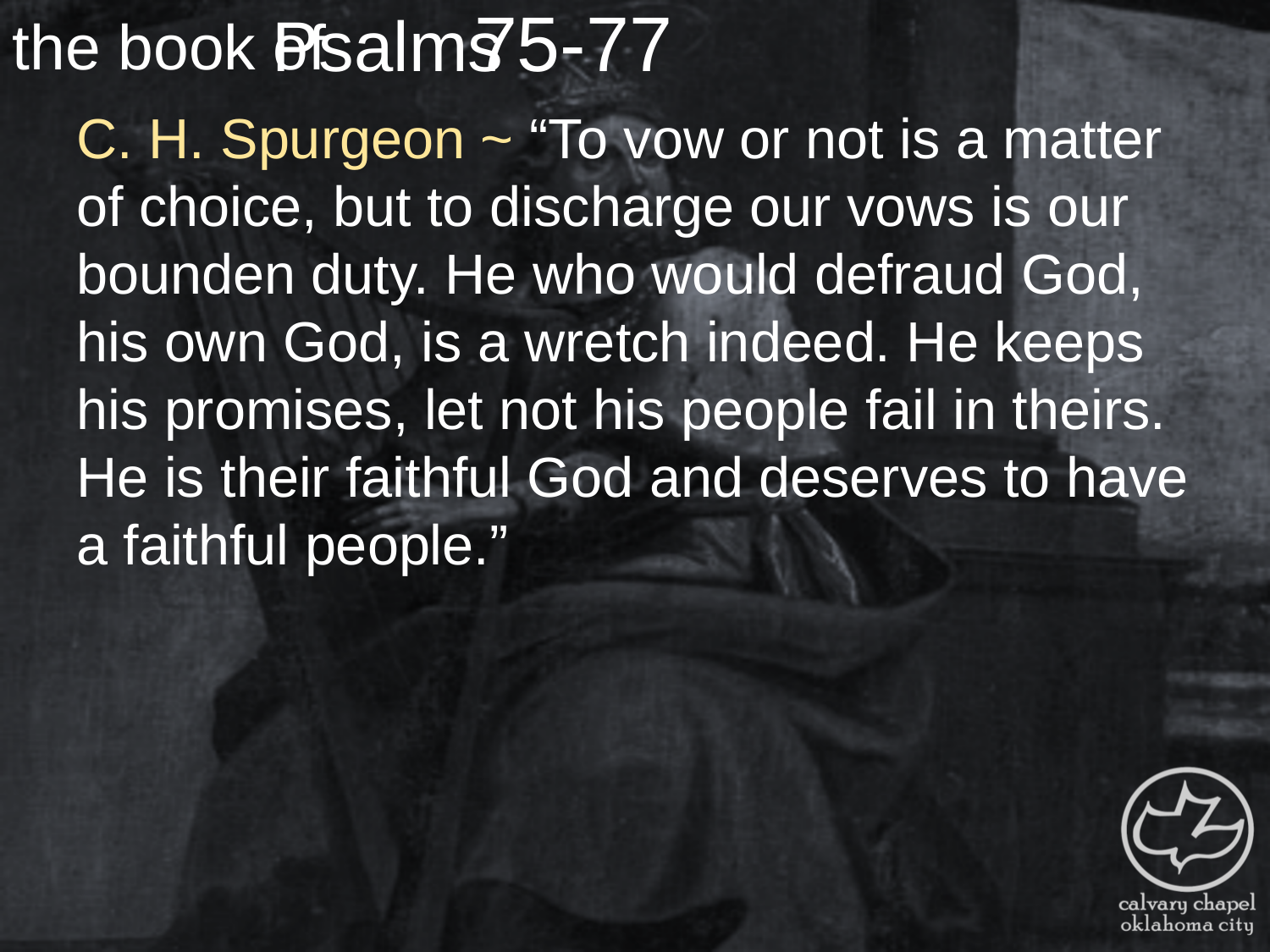

the book of
75-77
Psalms
C. H. Spurgeon ~ “To vow or not is a matter of choice, but to discharge our vows is our bounden duty. He who would defraud God, his own God, is a wretch indeed. He keeps his promises, let not his people fail in theirs. He is their faithful God and deserves to have a faithful people.”